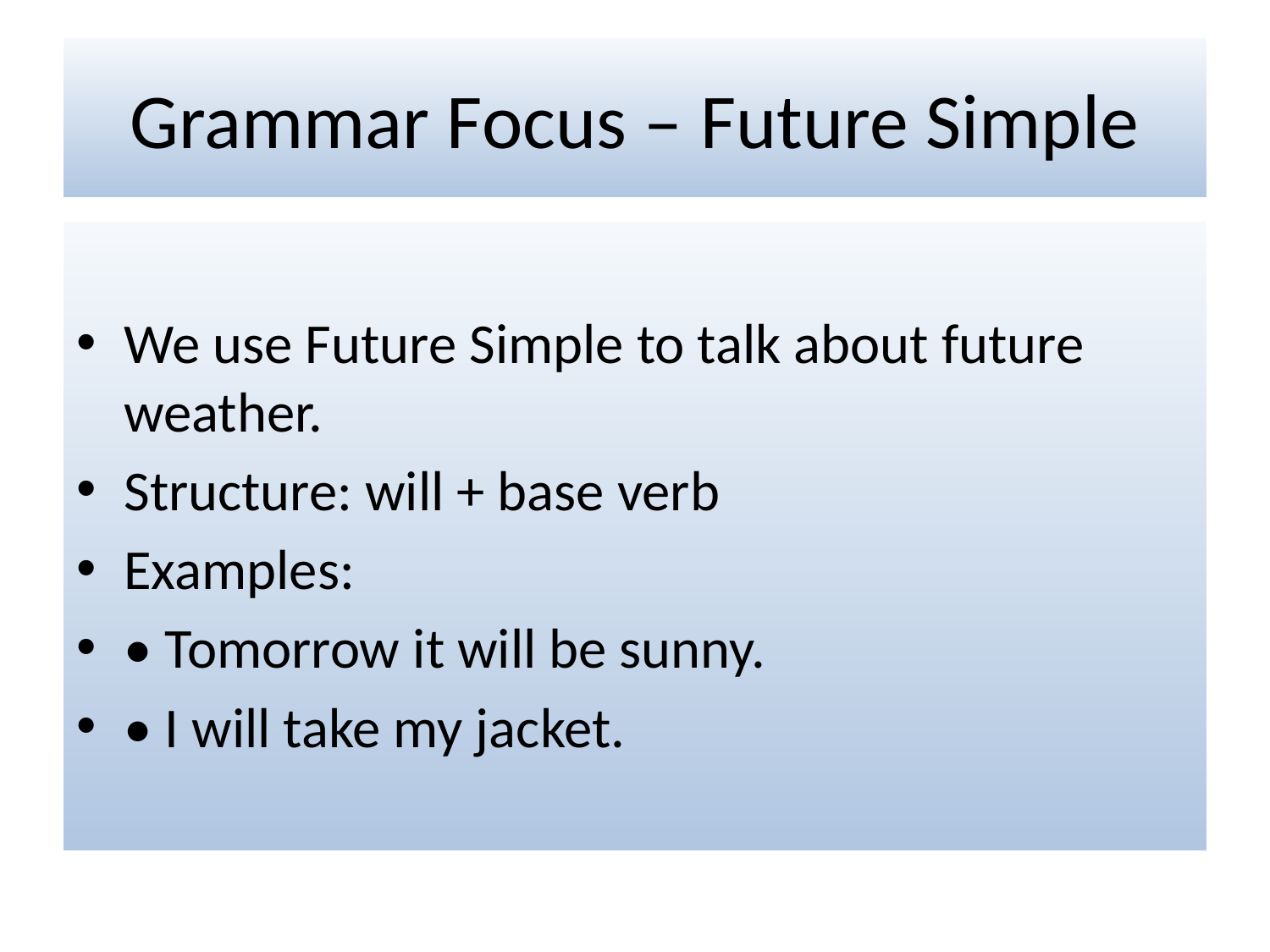

# Grammar Focus – Future Simple

We use Future Simple to talk about future weather.
Structure: will + base verb
Examples:
• Tomorrow it will be sunny.
• I will take my jacket.